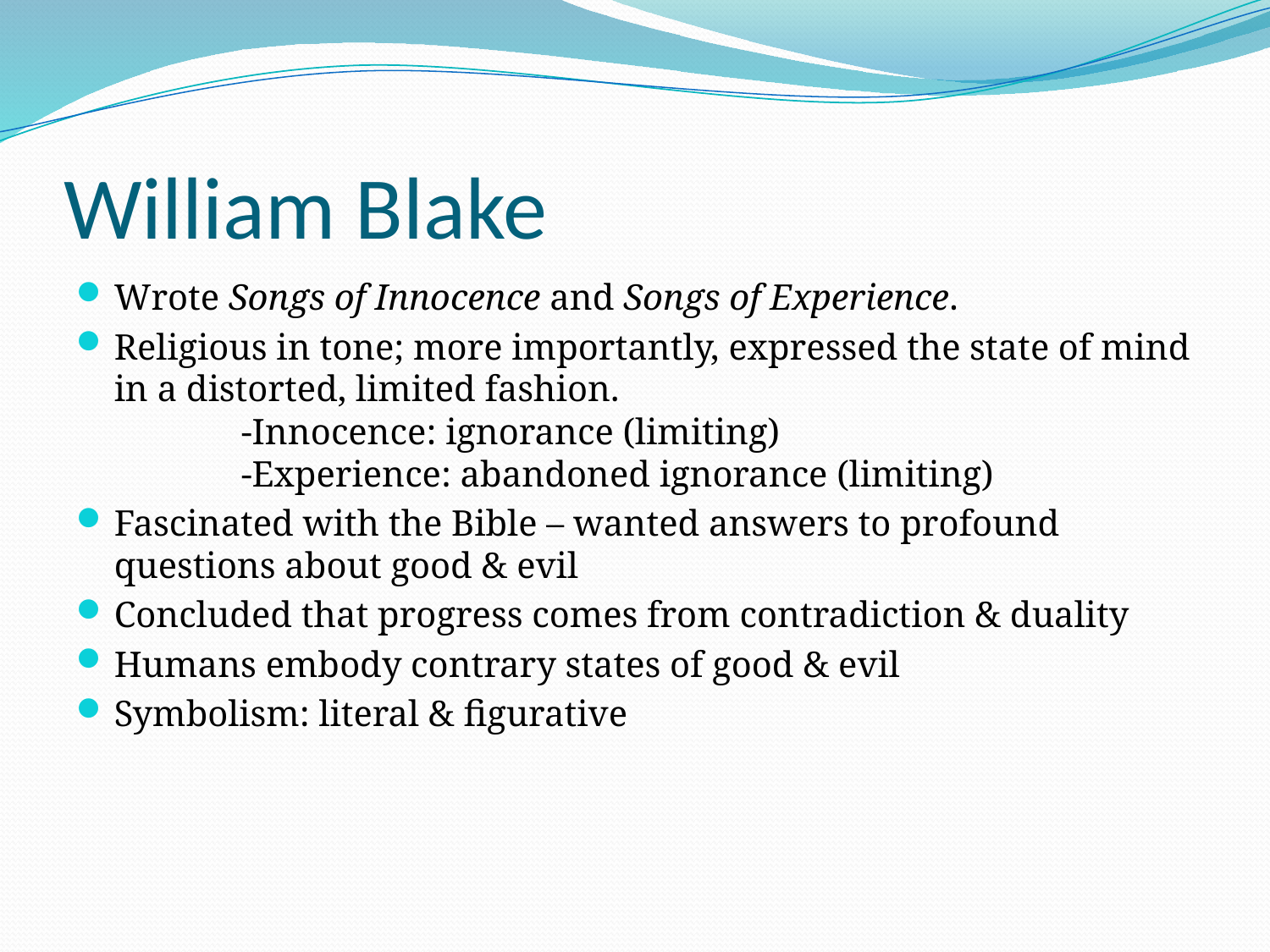

# William Blake
Wrote Songs of Innocence and Songs of Experience.
Religious in tone; more importantly, expressed the state of mind in a distorted, limited fashion.
	-Innocence: ignorance (limiting)
	-Experience: abandoned ignorance (limiting)
Fascinated with the Bible – wanted answers to profound questions about good & evil
Concluded that progress comes from contradiction & duality
Humans embody contrary states of good & evil
Symbolism: literal & figurative